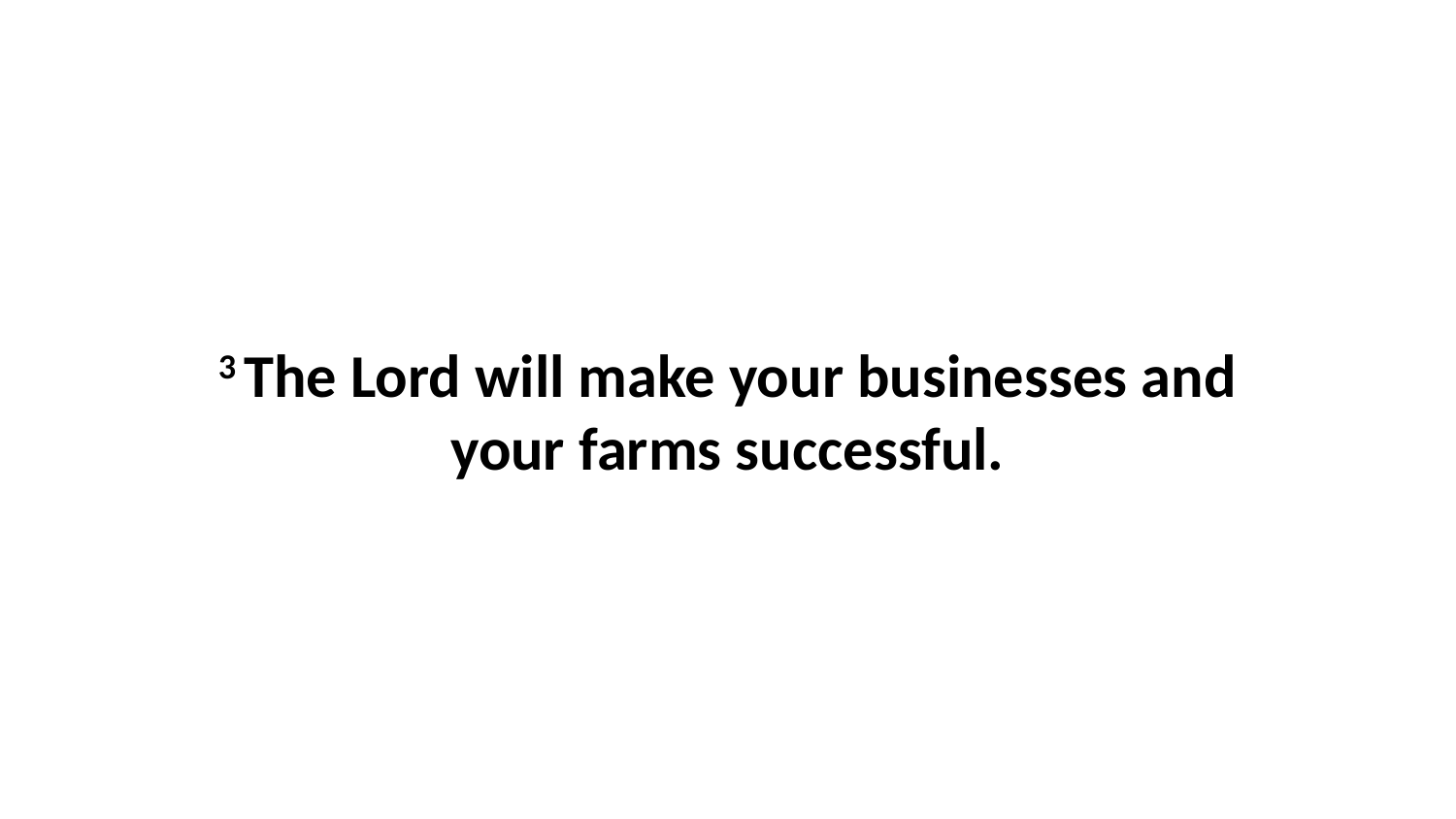

3 The Lord will make your businesses and your farms successful.